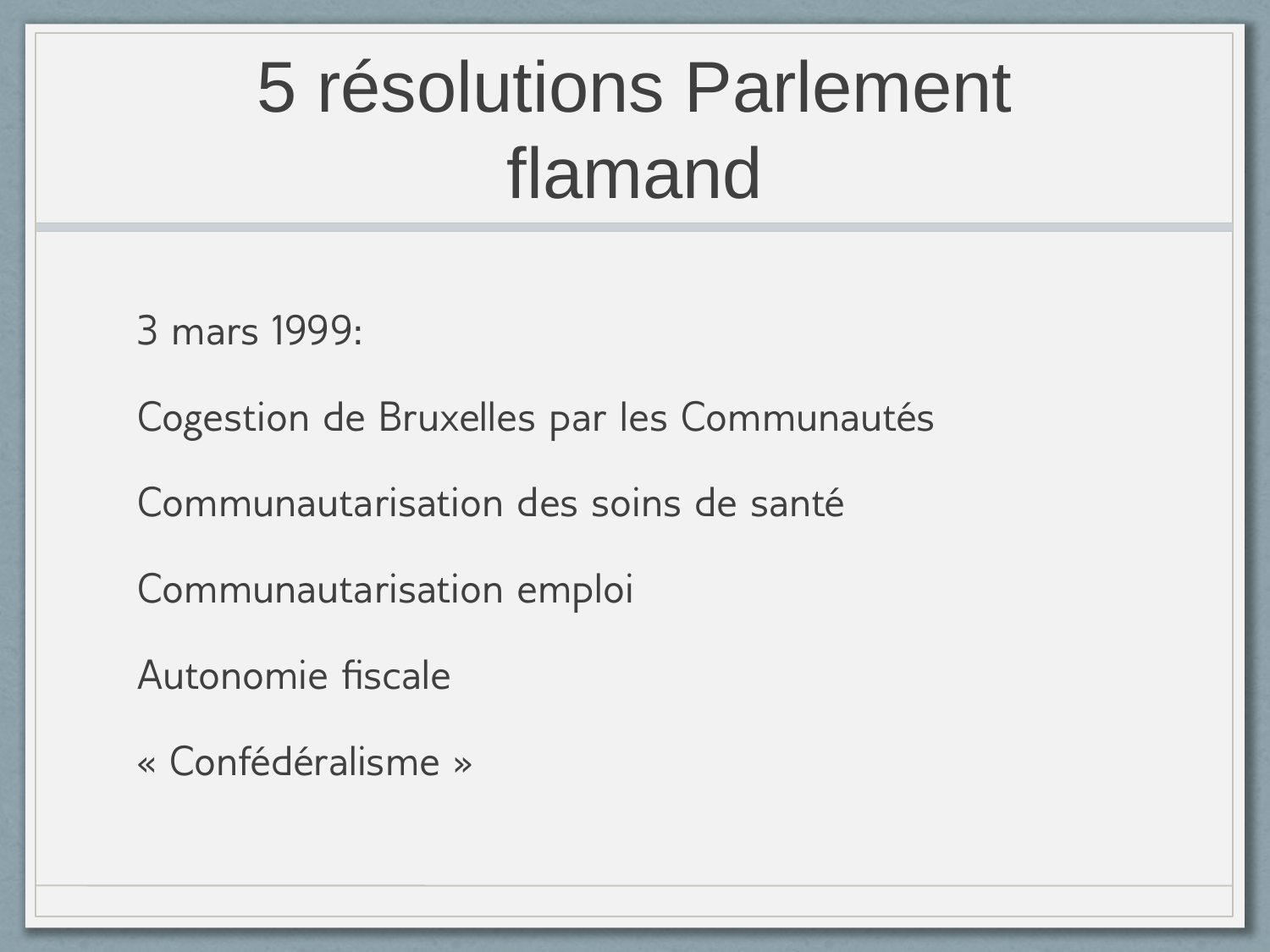

# 5 résolutions Parlement flamand
3 mars 1999:
Cogestion de Bruxelles par les Communautés
Communautarisation des soins de santé
Communautarisation emploi
Autonomie fiscale
« Confédéralisme »